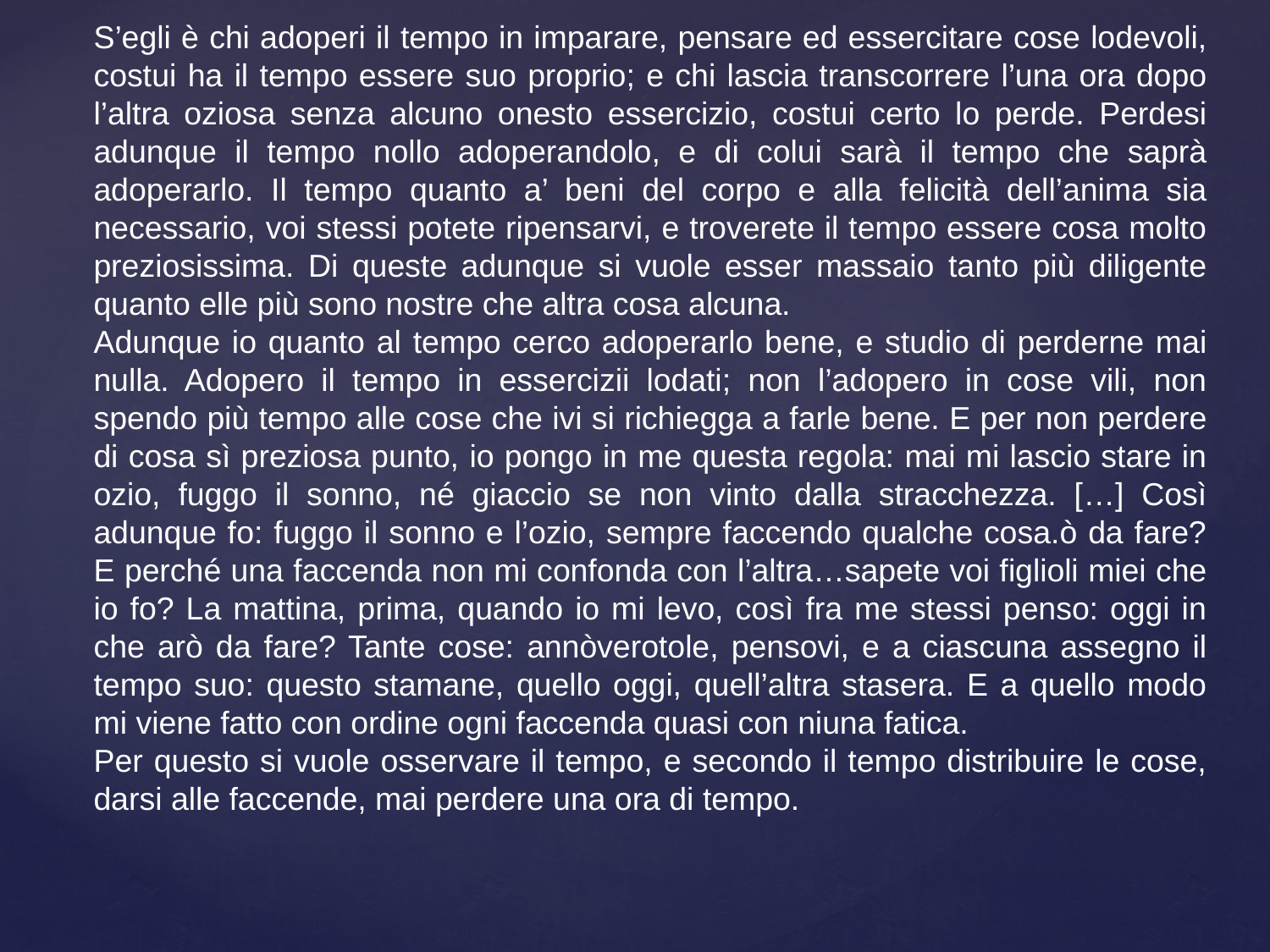

S’egli è chi adoperi il tempo in imparare, pensare ed essercitare cose lodevoli, costui ha il tempo essere suo proprio; e chi lascia transcorrere l’una ora dopo l’altra oziosa senza alcuno onesto essercizio, costui certo lo perde. Perdesi adunque il tempo nollo adoperandolo, e di colui sarà il tempo che saprà adoperarlo. Il tempo quanto a’ beni del corpo e alla felicità dell’anima sia necessario, voi stessi potete ripensarvi, e troverete il tempo essere cosa molto preziosissima. Di queste adunque si vuole esser massaio tanto più diligente quanto elle più sono nostre che altra cosa alcuna.
Adunque io quanto al tempo cerco adoperarlo bene, e studio di perderne mai nulla. Adopero il tempo in essercizii lodati; non l’adopero in cose vili, non spendo più tempo alle cose che ivi si richiegga a farle bene. E per non perdere di cosa sì preziosa punto, io pongo in me questa regola: mai mi lascio stare in ozio, fuggo il sonno, né giaccio se non vinto dalla stracchezza. […] Così adunque fo: fuggo il sonno e l’ozio, sempre faccendo qualche cosa.ò da fare? E perché una faccenda non mi confonda con l’altra…sapete voi figlioli miei che io fo? La mattina, prima, quando io mi levo, così fra me stessi penso: oggi in che arò da fare? Tante cose: annòverotole, pensovi, e a ciascuna assegno il tempo suo: questo stamane, quello oggi, quell’altra stasera. E a quello modo mi viene fatto con ordine ogni faccenda quasi con niuna fatica.
Per questo si vuole osservare il tempo, e secondo il tempo distribuire le cose, darsi alle faccende, mai perdere una ora di tempo.